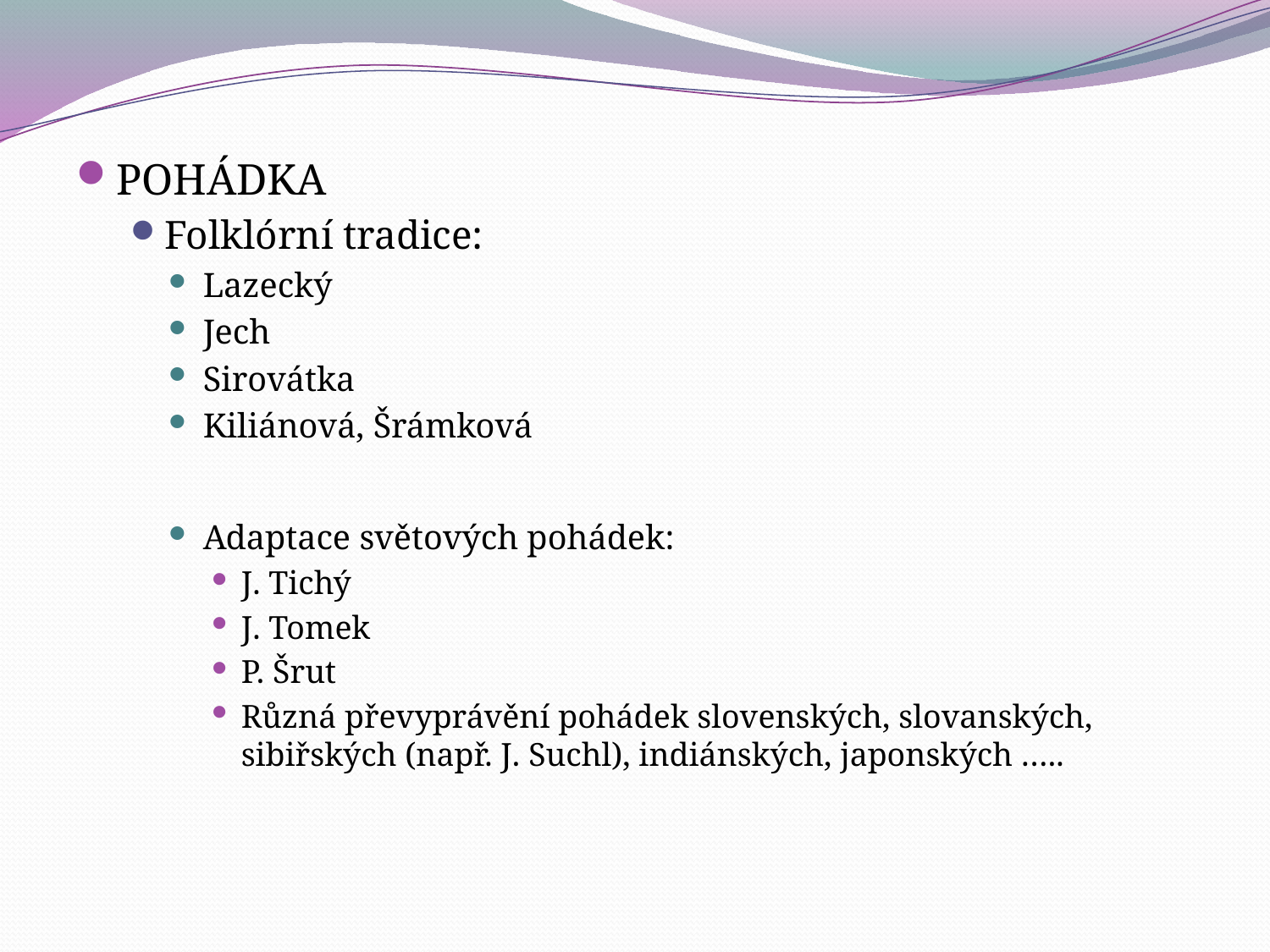

#
POHÁDKA
Folklórní tradice:
Lazecký
Jech
Sirovátka
Kiliánová, Šrámková

Adaptace světových pohádek:
J. Tichý
J. Tomek
P. Šrut
Různá převyprávění pohádek slovenských, slovanských, sibiřských (např. J. Suchl), indiánských, japonských …..